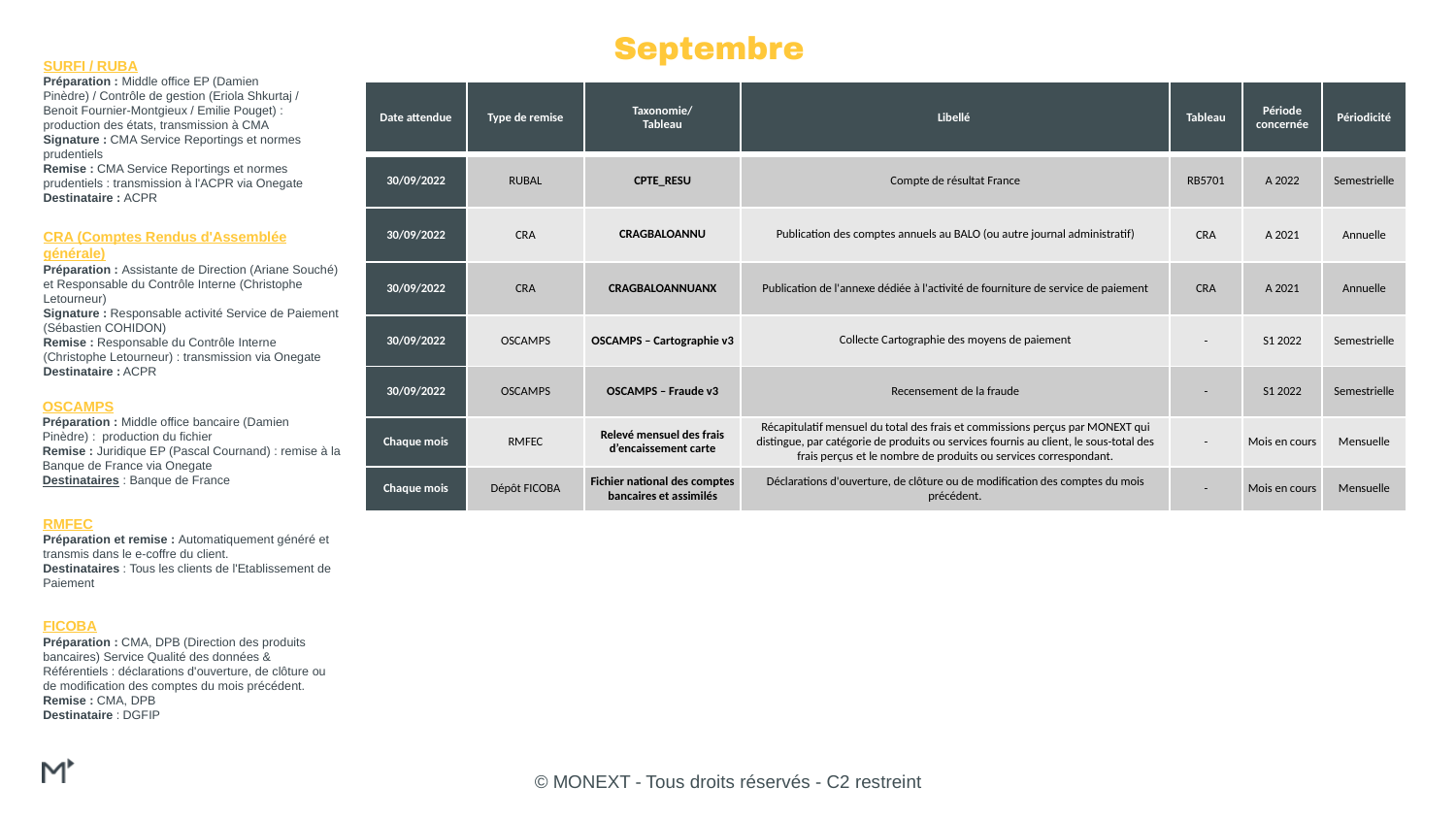

Septembre
# SURFI / RUBA Préparation : Middle office EP (Damien Pinèdre) / Contrôle de gestion (Eriola Shkurtaj / Benoit Fournier-Montgieux / Emilie Pouget) : production des états, transmission à CMA Signature : CMA Service Reportings et normes prudentiels Remise : CMA Service Reportings et normes prudentiels : transmission à l'ACPR via Onegate Destinataire : ACPR
| Date attendue | Type de remise | Taxonomie/ Tableau | Libellé | Tableau | Période concernée | Périodicité |
| --- | --- | --- | --- | --- | --- | --- |
| 30/09/2022 | RUBAL | CPTE\_RESU | Compte de résultat France | RB5701 | A 2022 | Semestrielle |
| 30/09/2022 | CRA | CRAGBALOANNU | Publication des comptes annuels au BALO (ou autre journal administratif) | CRA | A 2021 | Annuelle |
| 30/09/2022 | CRA | CRAGBALOANNUANX | Publication de l'annexe dédiée à l'activité de fourniture de service de paiement | CRA | A 2021 | Annuelle |
| 30/09/2022 | OSCAMPS | OSCAMPS – Cartographie v3 | Collecte Cartographie des moyens de paiement | - | S1 2022 | Semestrielle |
| 30/09/2022 | OSCAMPS | OSCAMPS – Fraude v3 | Recensement de la fraude | - | S1 2022 | Semestrielle |
| Chaque mois | RMFEC | Relevé mensuel des frais d’encaissement carte | Récapitulatif mensuel du total des frais et commissions perçus par MONEXT qui distingue, par catégorie de produits ou services fournis au client, le sous-total des frais perçus et le nombre de produits ou services correspondant. | - | Mois en cours | Mensuelle |
| Chaque mois | Dépôt FICOBA | Fichier national des comptes bancaires et assimilés | Déclarations d'ouverture, de clôture ou de modification des comptes du mois précédent. | - | Mois en cours | Mensuelle |
CRA (Comptes Rendus d'Assemblée générale)
Préparation : Assistante de Direction (Ariane Souché) et Responsable du Contrôle Interne (Christophe Letourneur)
Signature : Responsable activité Service de Paiement (Sébastien COHIDON)
Remise : Responsable du Contrôle Interne (Christophe Letourneur) : transmission via Onegate
Destinataire : ACPR
OSCAMPS
Préparation : Middle office bancaire (Damien Pinèdre) :  production du fichier
Remise : Juridique EP (Pascal Cournand) : remise à la Banque de France via Onegate
Destinataires : Banque de France
RMFEC
Préparation et remise : Automatiquement généré et  transmis dans le e-coffre du client.
Destinataires : Tous les clients de l'Etablissement de Paiement
FICOBA
Préparation : CMA, DPB (Direction des produits bancaires) Service Qualité des données & Référentiels : déclarations d'ouverture, de clôture ou de modification des comptes du mois précédent.
Remise : CMA, DPB
Destinataire : DGFIP
© MONEXT - Tous droits réservés - C2 restreint